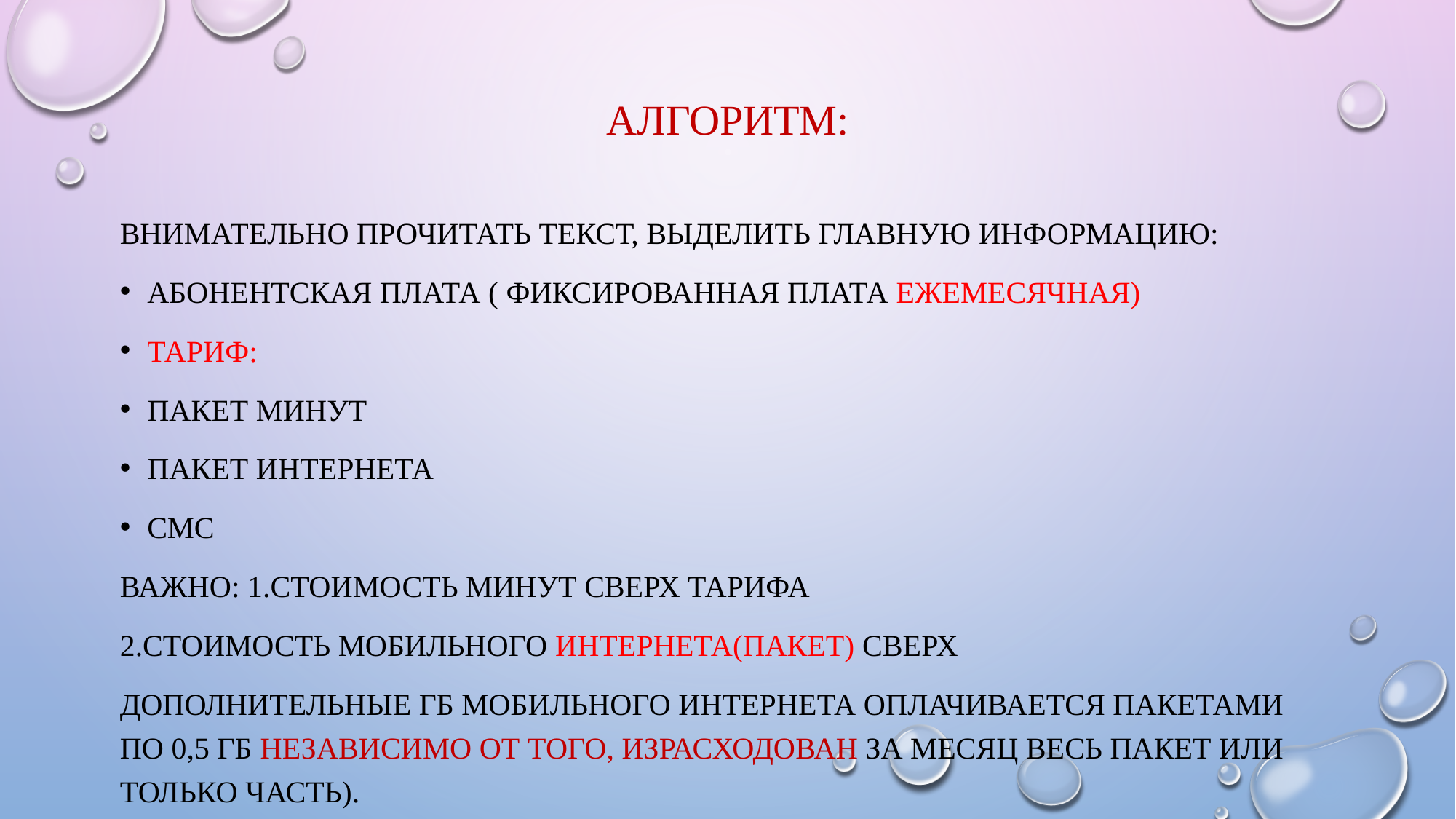

# Алгоритм:
Внимательно прочитать текст, выделить главную информацию:
Абонентская плата ( фиксированная плата ежемесячная)
Тариф:
Пакет минут
пакет интернета
СМС
Важно: 1.стоимость минут сверх тарифа
2.Стоимость мобильного интернета(пакет) сверх
Дополнительные Гб мобильного интернета оплачивается пакетами по 0,5 Гб независимо от того, израсходован за месяц весь пакет или только часть).